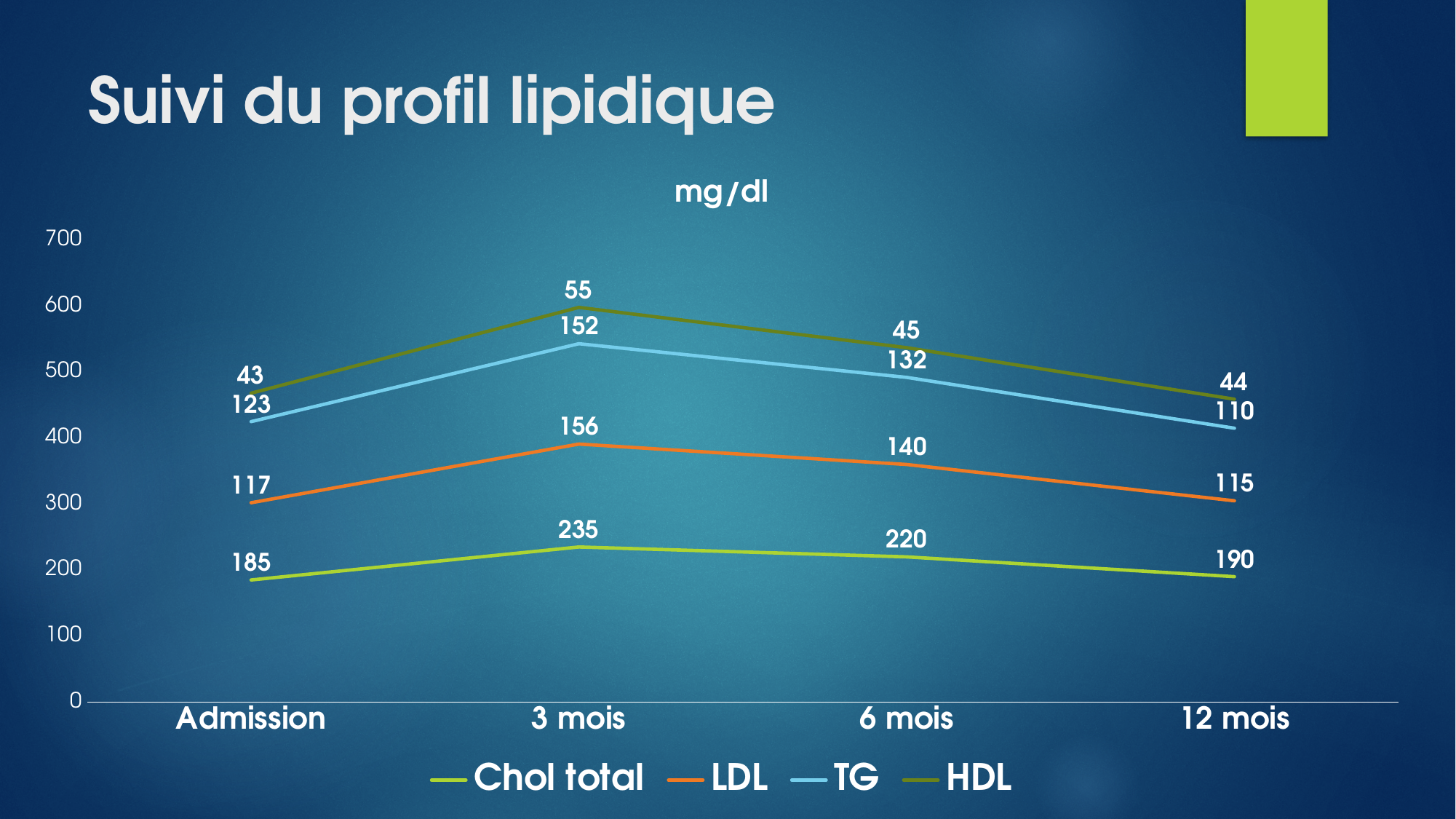

# Suivi du profil lipidique

### Chart: mg/dl

| Category | Chol total | LDL | TG | HDL |
|---|---|---|---|---|
| Admission | 185.0 | 117.0 | 123.0 | 43.0 |
| 3 mois | 235.0 | 156.0 | 152.0 | 55.0 |
| 6 mois | 220.0 | 140.0 | 132.0 | 45.0 |
| 12 mois | 190.0 | 115.0 | 110.0 | 44.0 |